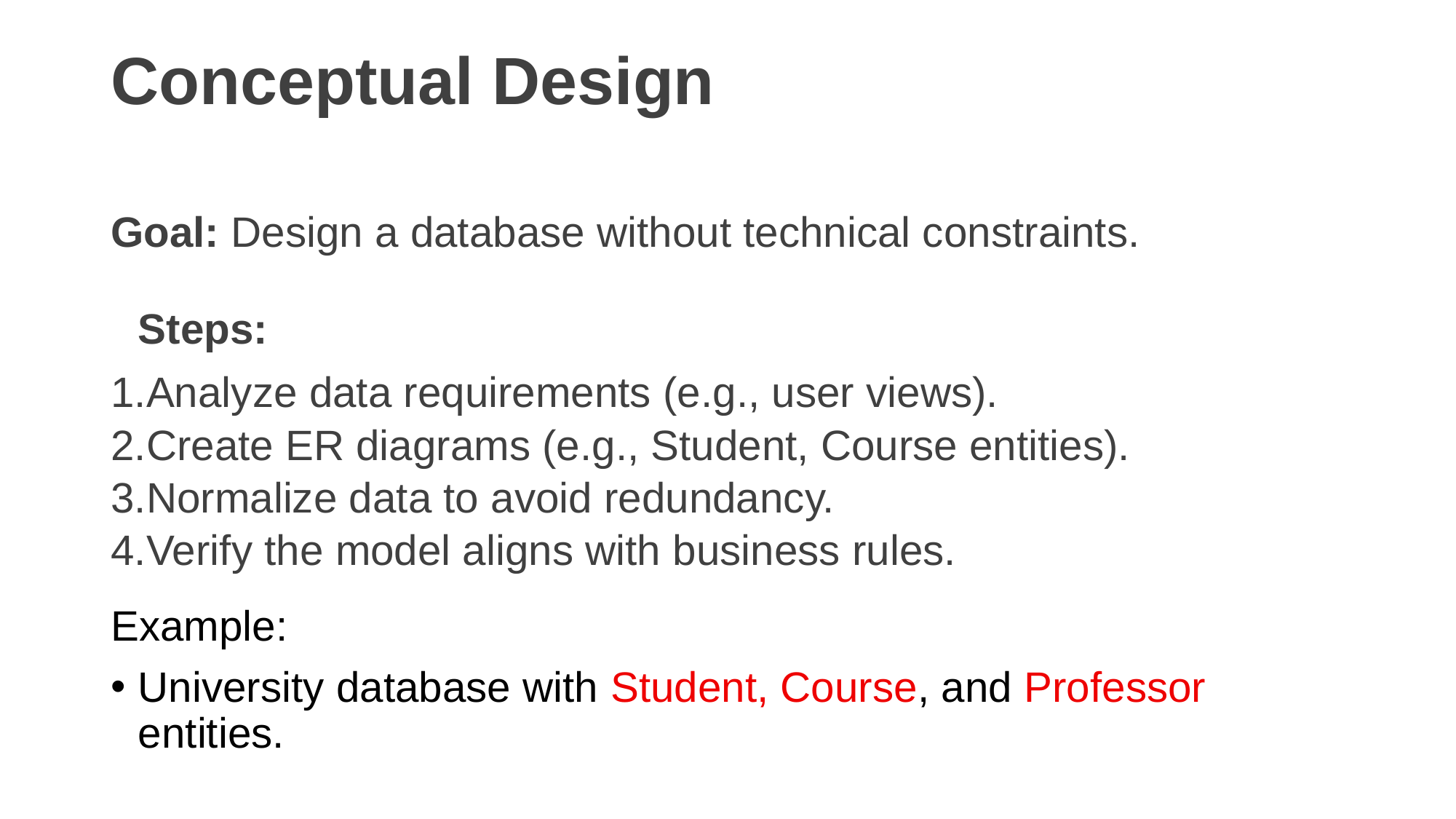

# Conceptual Design
Goal: Design a database without technical constraints.
Steps:
Analyze data requirements (e.g., user views).
Create ER diagrams (e.g., Student, Course entities).
Normalize data to avoid redundancy.
Verify the model aligns with business rules.
Example:
University database with Student, Course, and Professor entities.